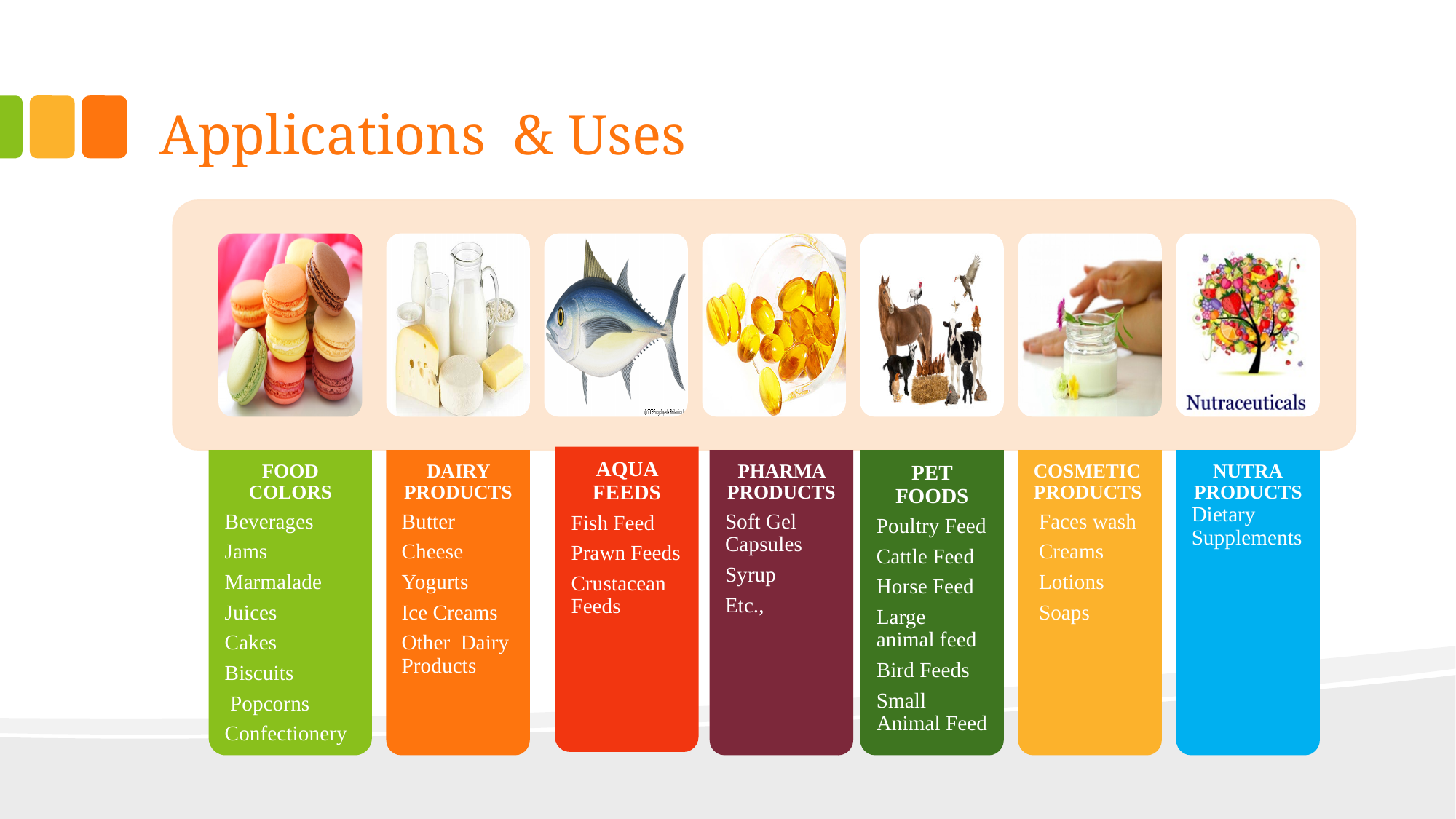

# Applications  & Uses
FOOD COLORS
Beverages
Jams
Marmalade
Juices
Cakes
Biscuits
 Popcorns
Confectionery

DAIRY PRODUCTS
Butter
Cheese
Yogurts
Ice Creams
Other  Dairy Products
AQUA FEEDS
Fish Feed
Prawn Feeds
Crustacean Feeds

PHARMA PRODUCTS
Soft Gel Capsules
Syrup
Etc.,
PET FOODS
Poultry Feed
Cattle Feed
Horse Feed
Large animal feed
Bird Feeds
Small Animal Feed

COSMETICPRODUCTS
 Faces wash
 Creams
 Lotions
 Soaps
NUTRA
PRODUCTS
Dietary Supplements